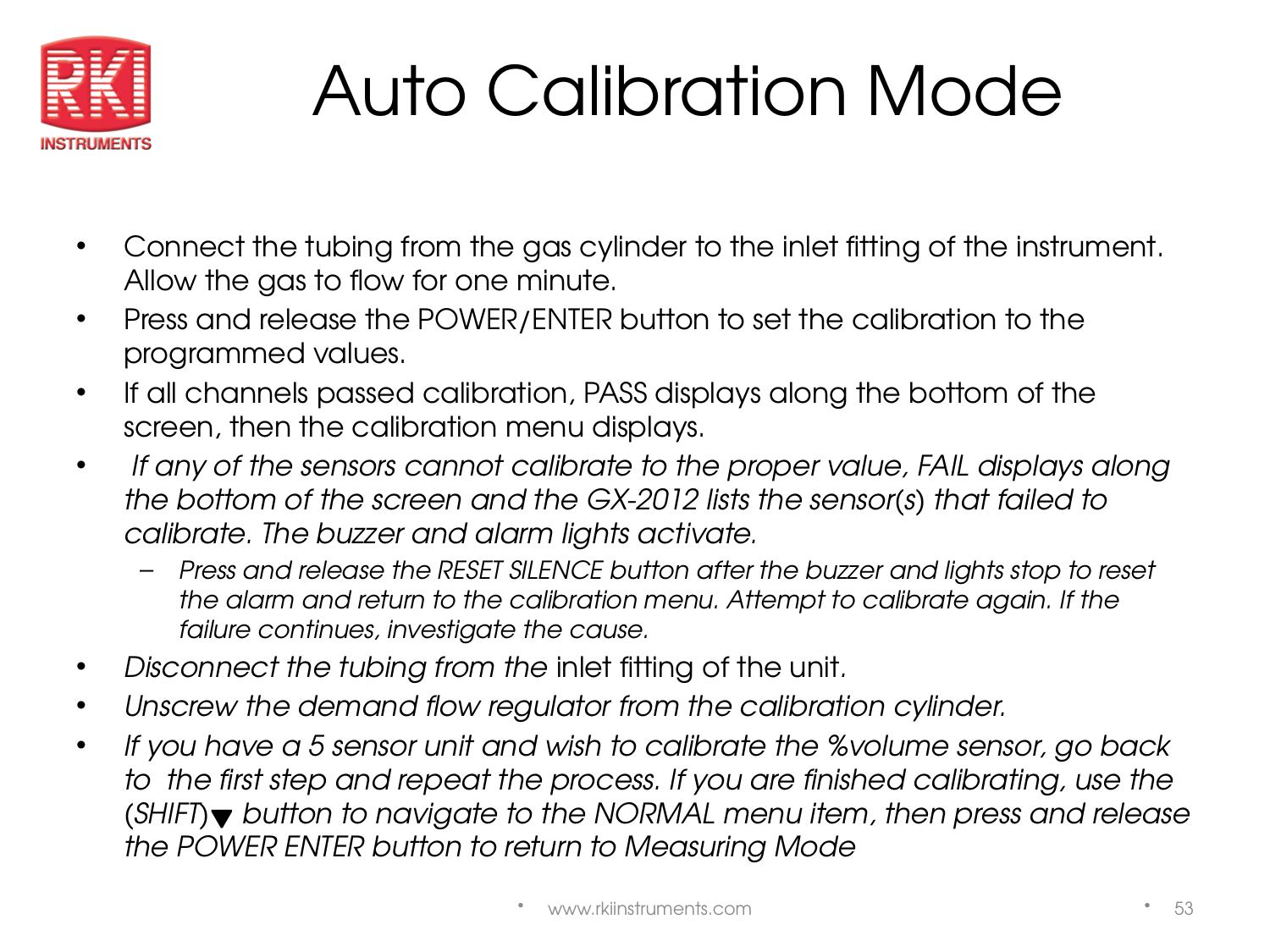

# Auto Calibration Mode
Connect the tubing from the gas cylinder to the inlet fitting of the instrument. Allow the gas to flow for one minute.
Press and release the POWER/ENTER button to set the calibration to the programmed values.
If all channels passed calibration, PASS displays along the bottom of the screen, then the calibration menu displays.
 If any of the sensors cannot calibrate to the proper value, FAIL displays along the bottom of the screen and the GX-2012 lists the sensor(s) that failed to calibrate. The buzzer and alarm lights activate.
Press and release the RESET SILENCE button after the buzzer and lights stop to reset the alarm and return to the calibration menu. Attempt to calibrate again. If the failure continues, investigate the cause.
Disconnect the tubing from the inlet fitting of the unit.
Unscrew the demand flow regulator from the calibration cylinder.
If you have a 5 sensor unit and wish to calibrate the %volume sensor, go back to  the first step and repeat the process. If you are finished calibrating, use the (SHIFT)▼ button to navigate to the NORMAL menu item, then press and release the POWER ENTER button to return to Measuring Mode
www.rkiinstruments.com
53